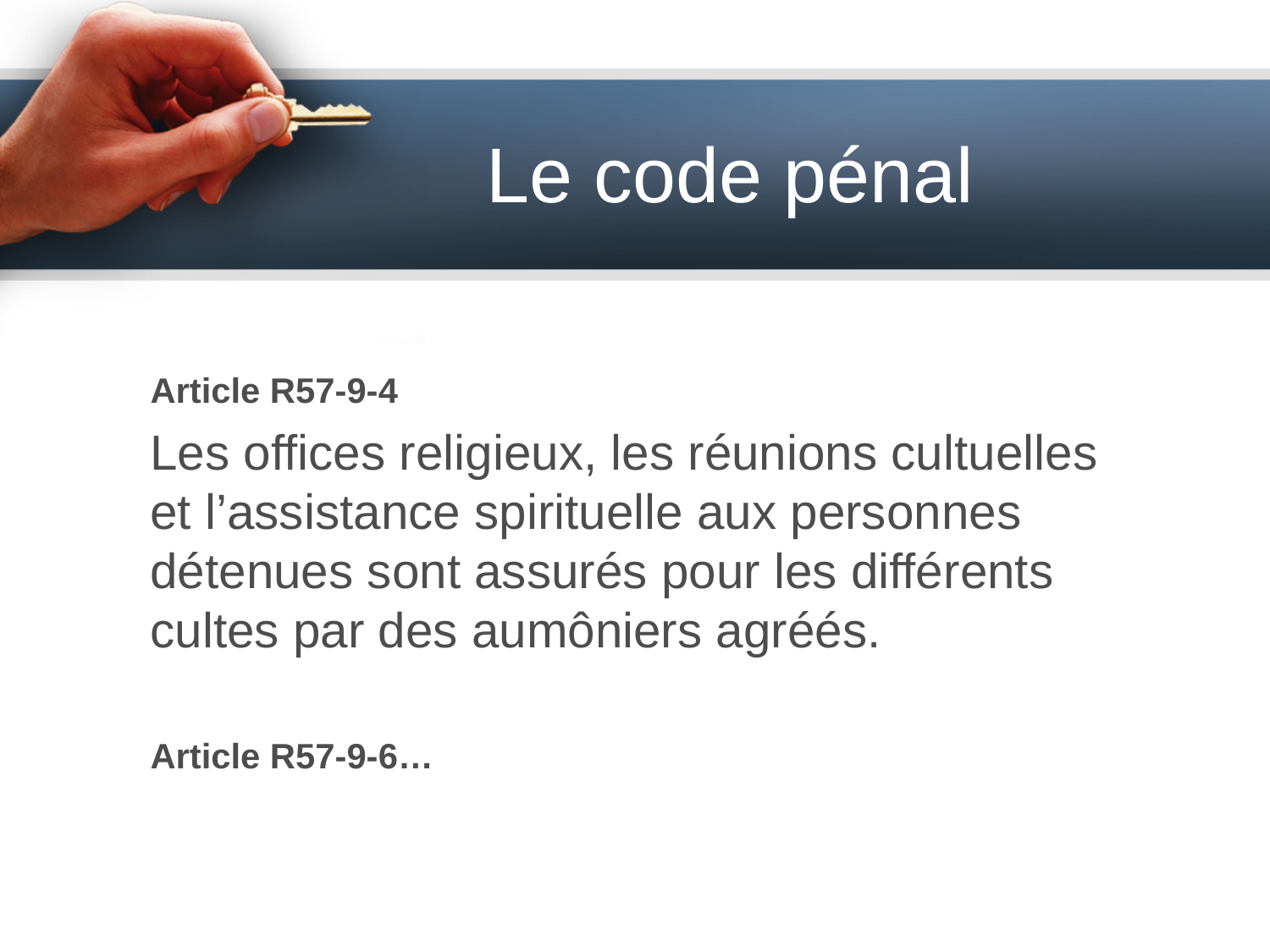

# Le code pénal
Article R57-9-4
Les offices religieux, les réunions cultuelles et l’assistance spirituelle aux personnes détenues sont assurés pour les différents cultes par des aumôniers agréés.

Article R57-9-6…